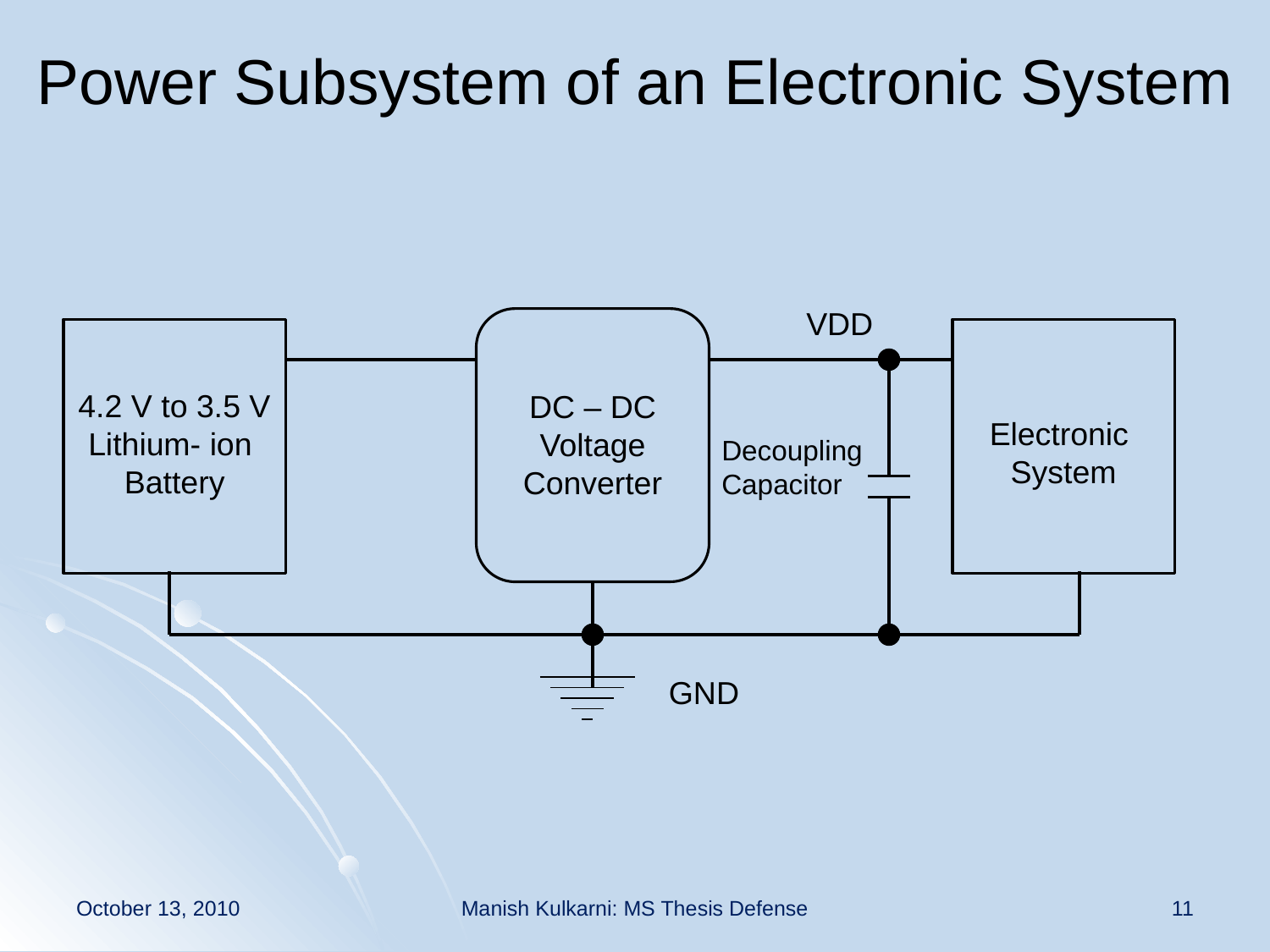

Power Subsystem of an Electronic System
VDD

4.2 V to 3.5 V Lithium- ion
Battery
DC – DC
Voltage Converter
Electronic
System
Decoupling Capacitor

GND
October 13, 2010
Manish Kulkarni: MS Thesis Defense
11